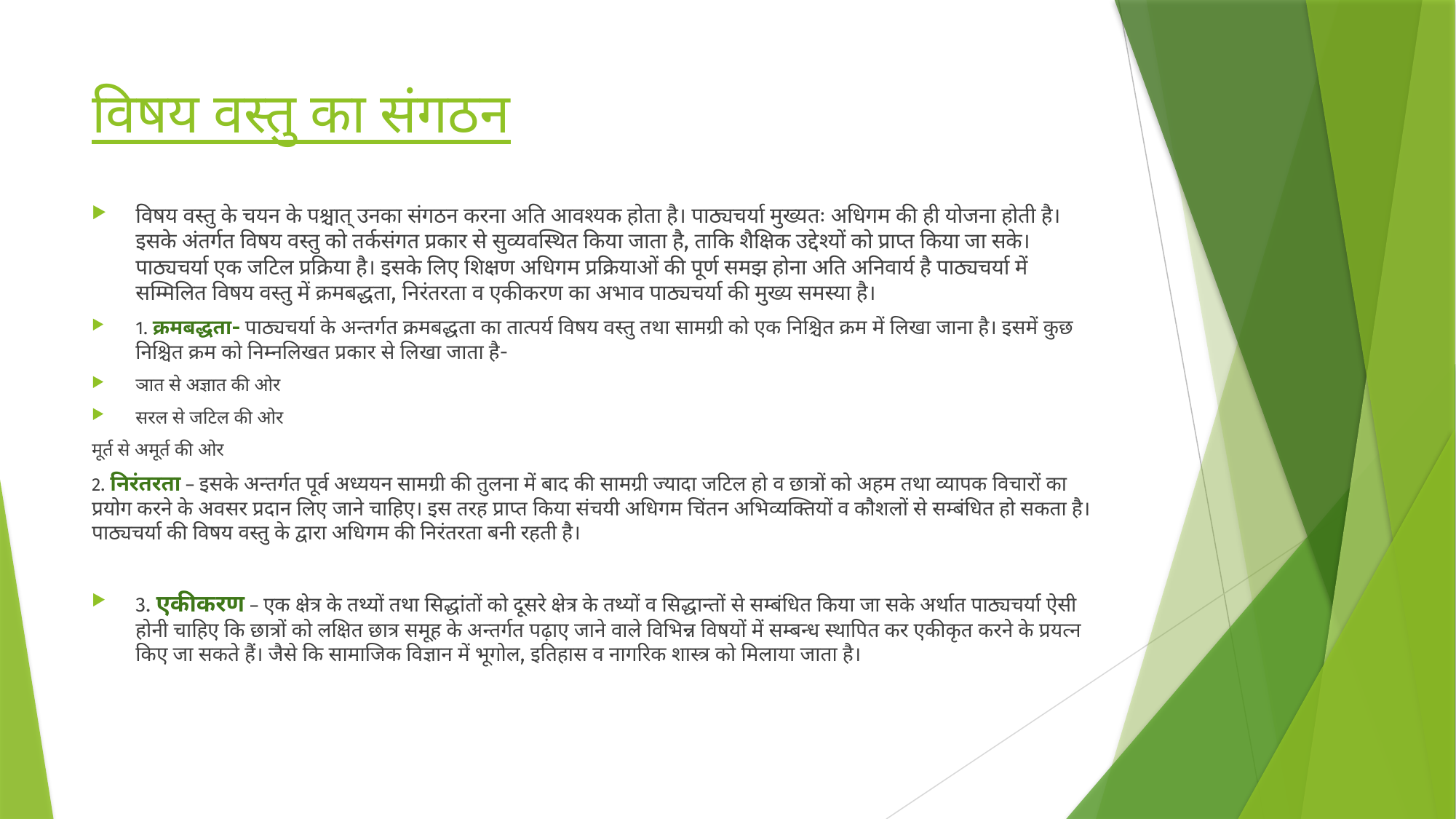

# विषय वस्तु का संगठन
विषय वस्तु के चयन के पश्चात् उनका संगठन करना अति आवश्यक होता है। पाठ्यचर्या मुख्यतः अधिगम की ही योजना होती है। इसके अंतर्गत विषय वस्तु को तर्कसंगत प्रकार से सुव्यवस्थित किया जाता है, ताकि शैक्षिक उद्देश्यों को प्राप्त किया जा सके। पाठ्यचर्या एक जटिल प्रक्रिया है। इसके लिए शिक्षण अधिगम प्रक्रियाओं की पूर्ण समझ होना अति अनिवार्य है पाठ्यचर्या में सम्मिलित विषय वस्तु में क्रमबद्धता, निरंतरता व एकीकरण का अभाव पाठ्यचर्या की मुख्य समस्या है।
1. क्रमबद्धता- पाठ्यचर्या के अन्तर्गत क्रमबद्धता का तात्पर्य विषय वस्तु तथा सामग्री को एक निश्चित क्रम में लिखा जाना है। इसमें कुछ निश्चित क्रम को निम्नलिखत प्रकार से लिखा जाता है-
ञात से अज्ञात की ओर
सरल से जटिल की ओर
मूर्त से अमूर्त की ओर
2. निरंतरता – इसके अन्तर्गत पूर्व अध्ययन सामग्री की तुलना में बाद की सामग्री ज्यादा जटिल हो व छात्रों को अहम तथा व्यापक विचारों का प्रयोग करने के अवसर प्रदान लिए जाने चाहिए। इस तरह प्राप्त किया संचयी अधिगम चिंतन अभिव्यक्तियों व कौशलों से सम्बंधित हो सकता है। पाठ्यचर्या की विषय वस्तु के द्वारा अधिगम की निरंतरता बनी रहती है।

3. एकीकरण – एक क्षेत्र के तथ्यों तथा सिद्धांतों को दूसरे क्षेत्र के तथ्यों व सिद्धान्तों से सम्बंधित किया जा सके अर्थात पाठ्यचर्या ऐसी होनी चाहिए कि छात्रों को लक्षित छात्र समूह के अन्तर्गत पढ़ाए जाने वाले विभिन्न विषयों में सम्बन्ध स्थापित कर एकीकृत करने के प्रयत्न किए जा सकते हैं। जैसे कि सामाजिक विज्ञान में भूगोल, इतिहास व नागरिक शास्त्र को मिलाया जाता है।